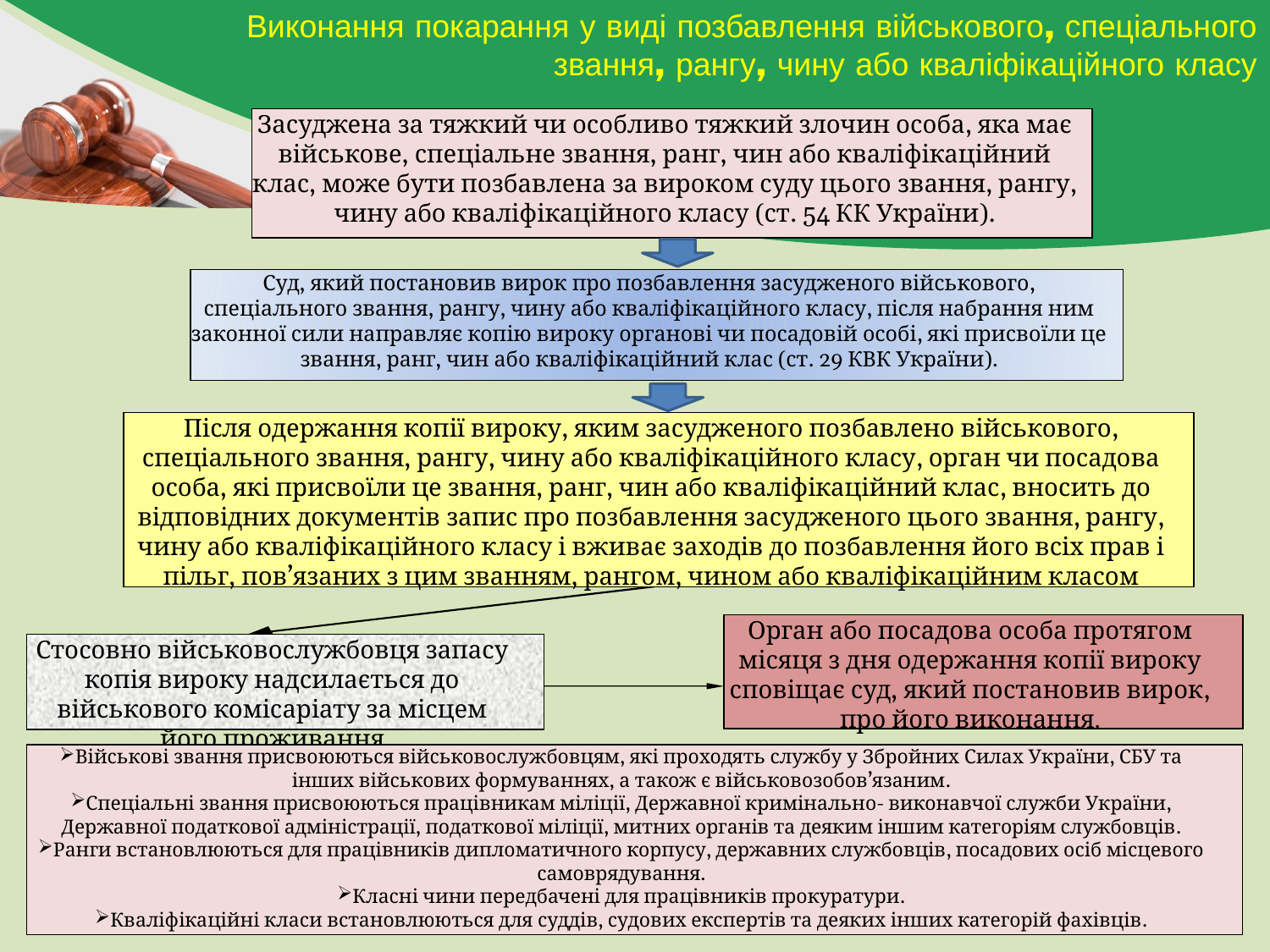

Виконання покарання у виді позбавлення військового, спеціального звання, рангу, чину або кваліфікаційного класу
Засуджена за тяжкий чи особливо тяжкий злочин особа, яка має військове, спеціальне звання, ранг, чин або кваліфікаційний клас, може бути позбавлена за вироком суду цього звання, рангу, чину або кваліфікаційного класу (ст. 54 КК України).
Суд, який постановив вирок про позбавлення засудженого військового, спеціального звання, рангу, чину або кваліфікаційного класу, після набрання ним законної сили направляє копію вироку органові чи посадовій особі, які присвоїли це звання, ранг, чин або кваліфікаційний клас (ст. 29 КВК України).
Після одержання копії вироку, яким засудженого позбавлено військового, спеціального звання, рангу, чину або кваліфікаційного класу, орган чи посадова особа, які присвоїли це звання, ранг, чин або кваліфікаційний клас, вносить до відповідних документів запис про позбавлення засудженого цього звання, рангу, чину або кваліфікаційного класу і вживає заходів до позбавлення його всіх прав і пільг, пов’язаних з цим званням, рангом, чином або кваліфікаційним класом

Стосовно військовослужбовця запасу копія вироку надсилається до військового комісаріату за місцем його проживання
Орган або посадова особа протягом місяця з дня одержання копії вироку сповіщає суд, який постановив вирок, про його виконання.

Військові звання присвоюються військовослужбовцям, які проходять службу у Збройних Силах України, СБУ та інших військових формуваннях, а також є військовозобов’язаним.
Спеціальні звання присвоюються працівникам міліції, Державної кримінально- виконавчої служби України, Державної податкової адміністрації, податкової міліції, митних органів та деяким іншим категоріям службовців.
Ранги встановлюються для працівників дипломатичного корпусу, державних службовців, посадових осіб місцевого самоврядування.
Класні чини передбачені для працівників прокуратури.
Кваліфікаційні класи встановлюються для суддів, судових експертів та деяких інших категорій фахівців.